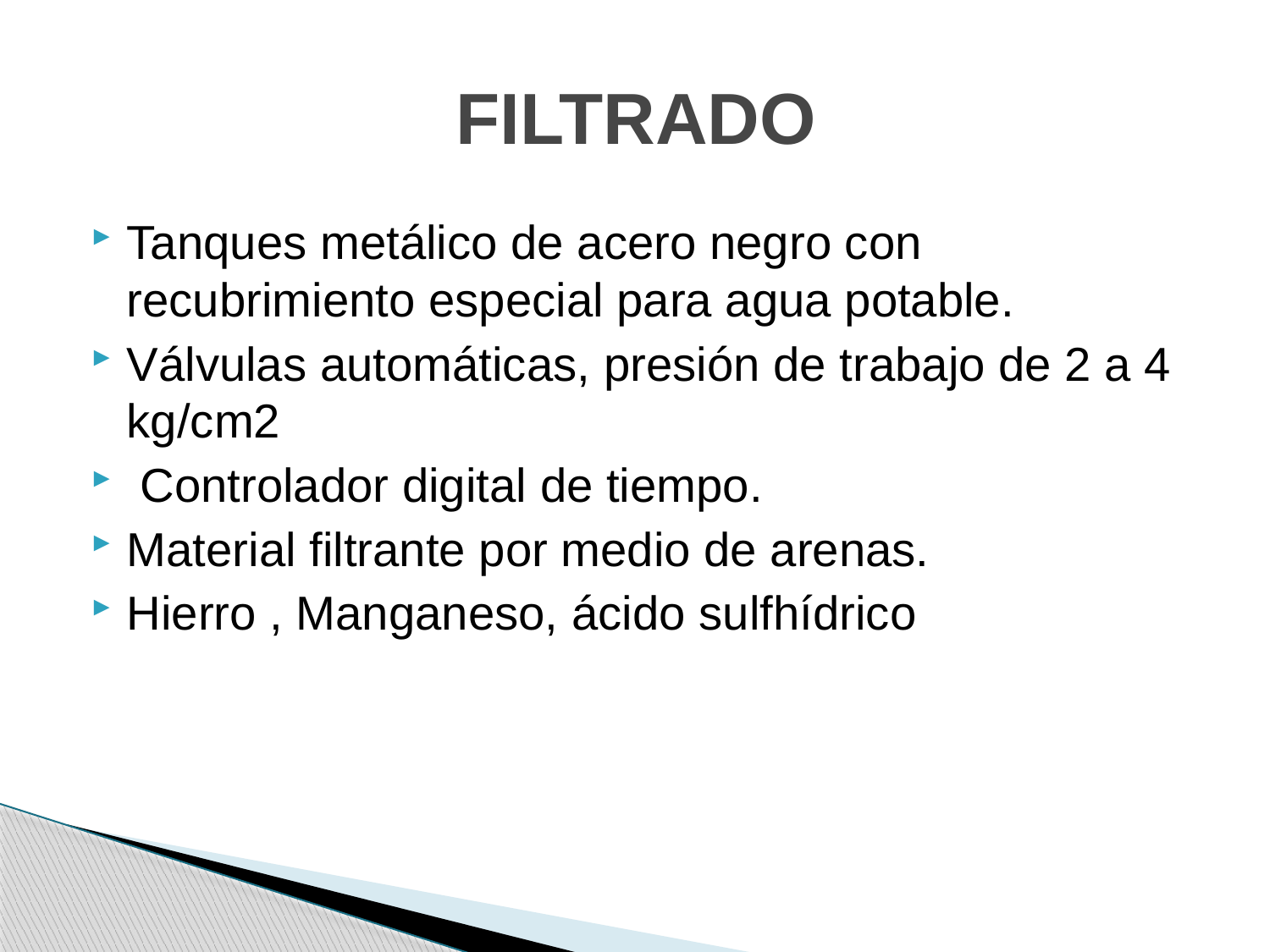

# FILTRADO
Tanques metálico de acero negro con recubrimiento especial para agua potable.
Válvulas automáticas, presión de trabajo de 2 a 4 kg/cm2
 Controlador digital de tiempo.
Material filtrante por medio de arenas.
Hierro , Manganeso, ácido sulfhídrico